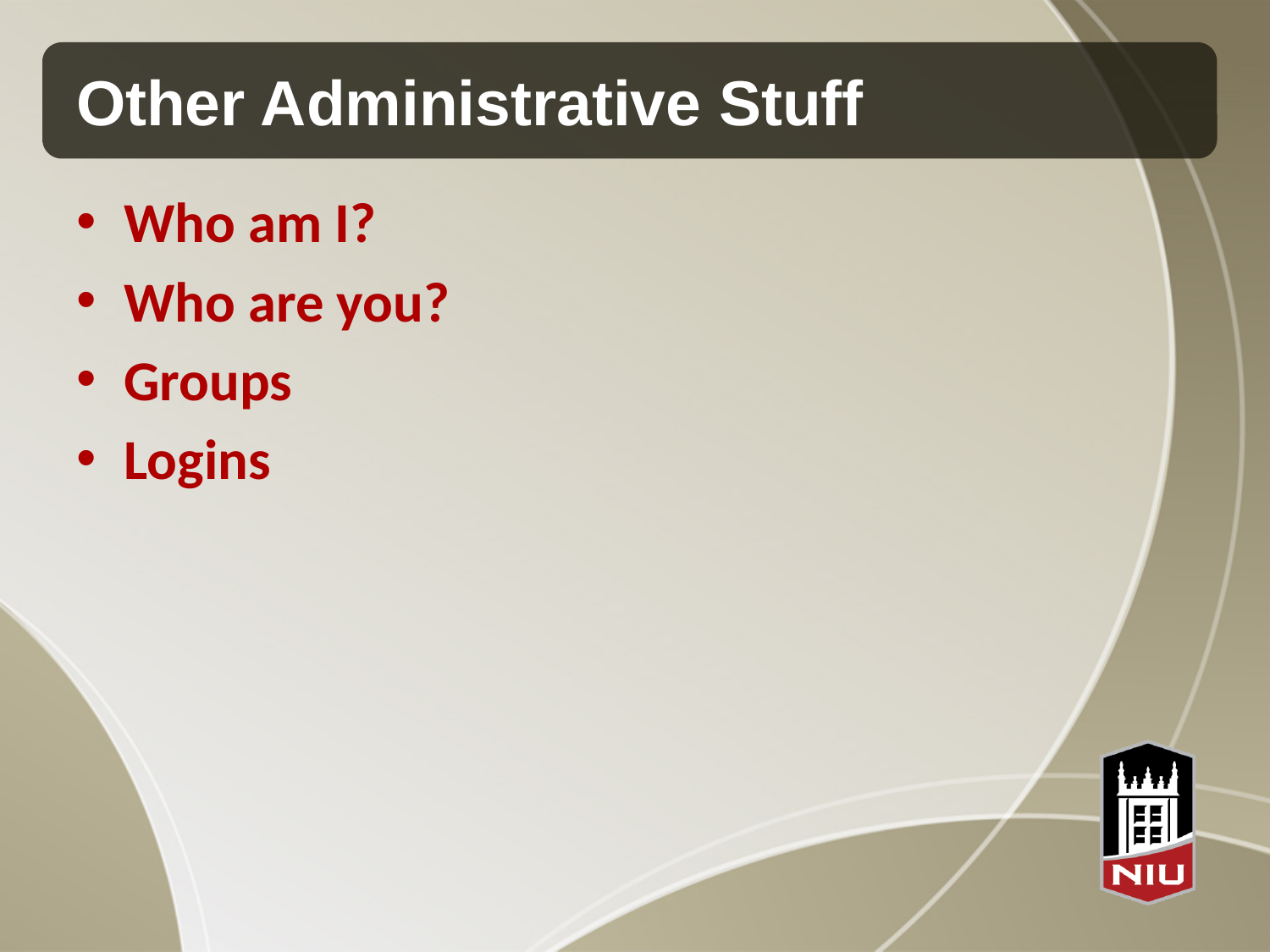

# Other Administrative Stuff
Who am I?
Who are you?
Groups
Logins